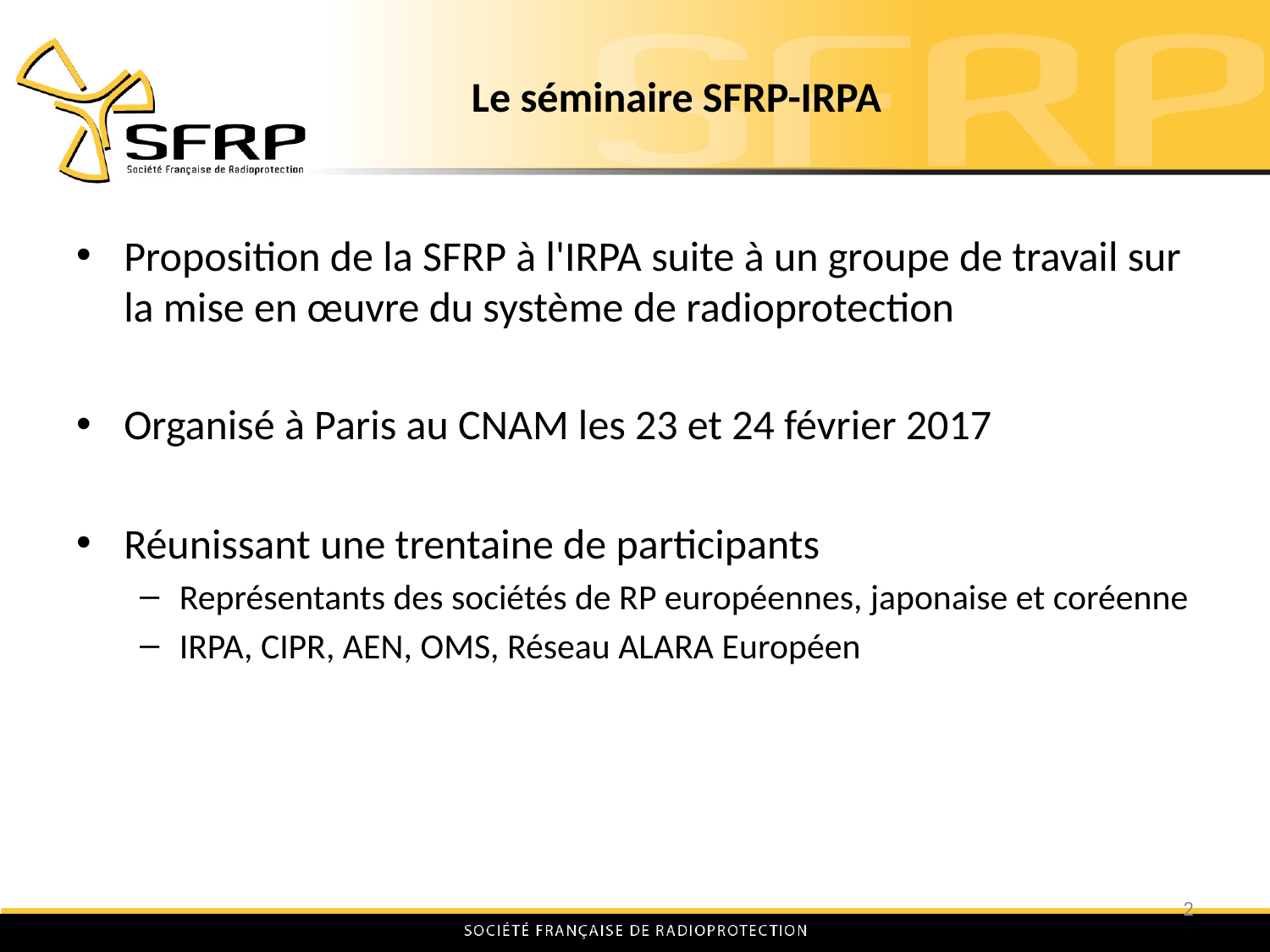

# Le séminaire SFRP-IRPA
Proposition de la SFRP à l'IRPA suite à un groupe de travail sur la mise en œuvre du système de radioprotection

Organisé à Paris au CNAM les 23 et 24 février 2017

Réunissant une trentaine de participants
Représentants des sociétés de RP européennes, japonaise et coréenne
IRPA, CIPR, AEN, OMS, Réseau ALARA Européen
2